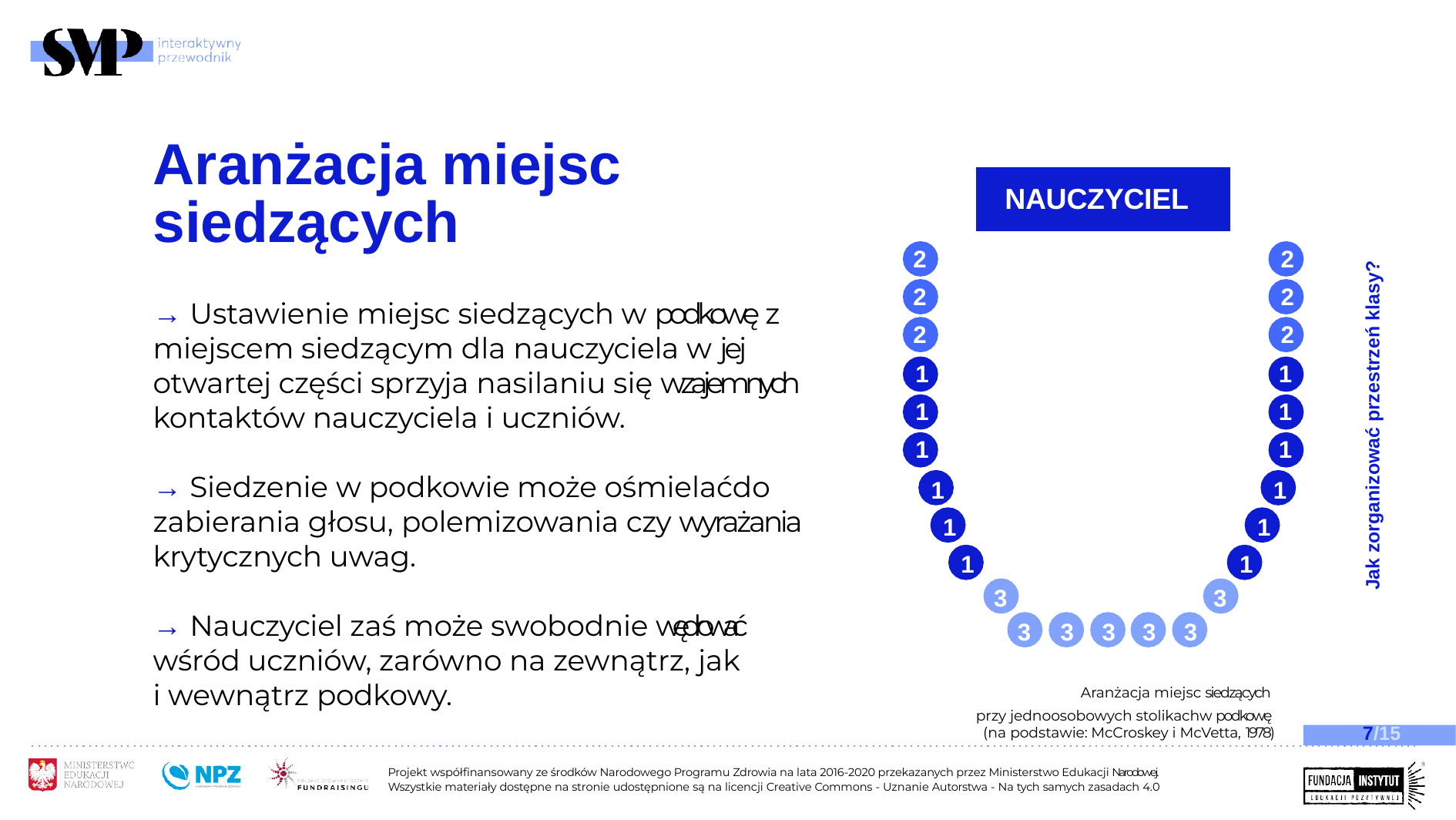

# Aranżacja miejsc  siedzących
|  | NAUCZYCIEL |  |
| --- | --- | --- |
| 2 |  | 2 |
| 2 |  | 2 |
| 2 |  | 2 |
| 1 |  | 1 |
| 1 |  | 1 |
| 1 |  | 1 |
Jak zorganizować przestrzeń klasy?

→ Ustawienie miejsc siedzących w podkowę  z miejscem siedzącym dla nauczyciela w jej
otwartej części sprzyja nasilaniu się wzajemnych  kontaktów nauczyciela i uczniów.
→ Siedzenie w podkowie może ośmielaćdo  zabierania głosu, polemizowania czy wyrażania  krytycznych uwag.

1
1

1
1

1
1

3
3
→ Nauczyciel zaś może swobodnie wędrować  wśród uczniów, zarówno na zewnątrz, jak
i wewnątrz podkowy.

3	3	3	3	3

Aranżacja miejsc siedzących
przy jednoosobowych stolikachw podkowę  (na podstawie: McCroskey i McVetta, 1978)
7/15

Projekt współfinansowany ze środków Narodowego Programu Zdrowia na lata 2016-2020 przekazanych przez Ministerstwo Edukacji Narodowej.  Wszystkie materiały dostępne na stronie udostępnione są na licencji Creative Commons - Uznanie Autorstwa - Na tych samych zasadach 4.0